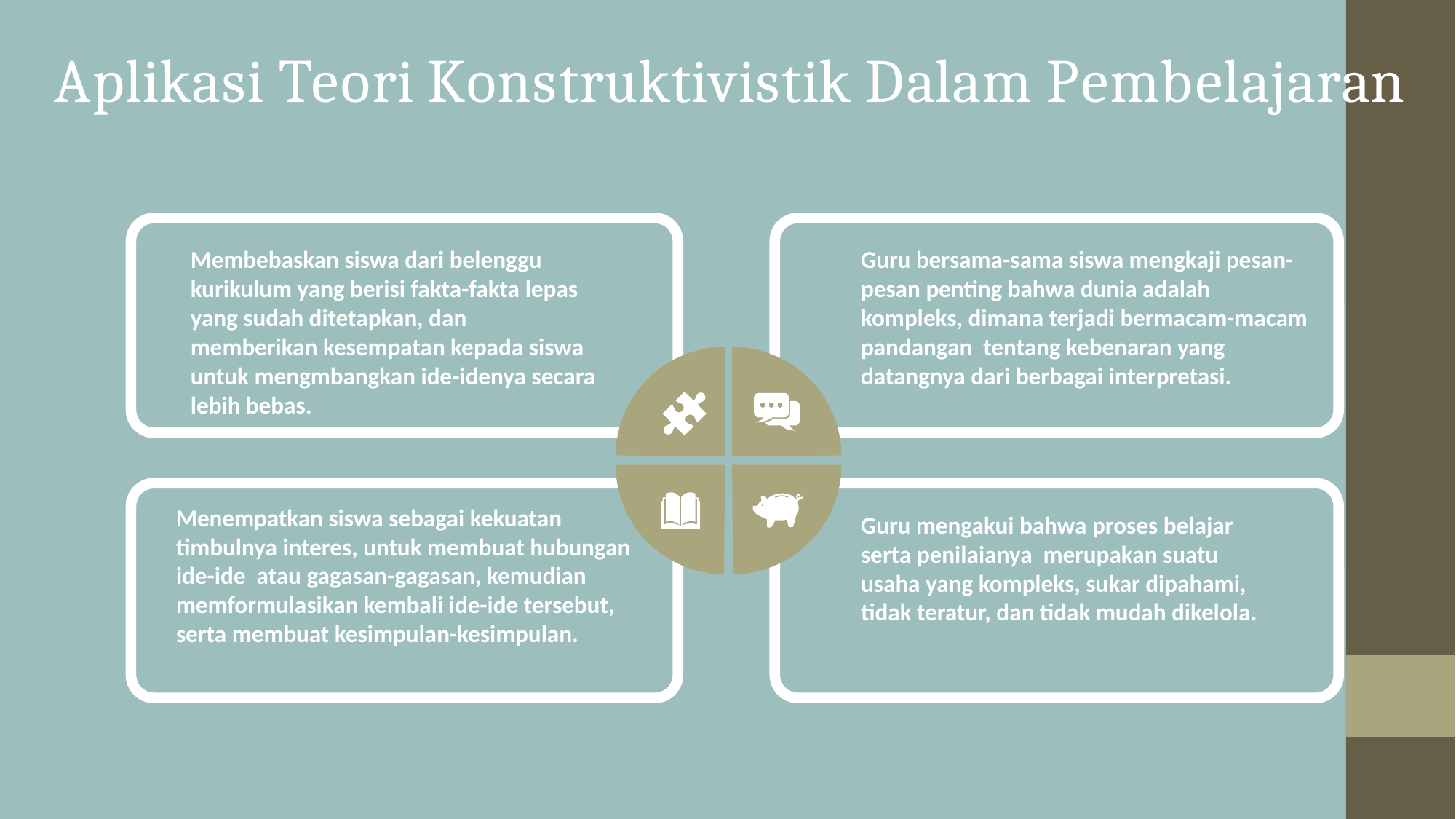

Aplikasi Teori Konstruktivistik Dalam Pembelajaran

Membebaskan siswa dari belenggu kurikulum yang berisi fakta-fakta lepas yang sudah ditetapkan, dan memberikan kesempatan kepada siswa untuk mengmbangkan ide-idenya secara lebih bebas.
Guru bersama-sama siswa mengkaji pesan-pesan penting bahwa dunia adalah kompleks, dimana terjadi bermacam-macam pandangan  tentang kebenaran yang datangnya dari berbagai interpretasi.

Menempatkan siswa sebagai kekuatan timbulnya interes, untuk membuat hubungan ide-ide  atau gagasan-gagasan, kemudian memformulasikan kembali ide-ide tersebut, serta membuat kesimpulan-kesimpulan.
Guru mengakui bahwa proses belajar serta penilaianya  merupakan suatu usaha yang kompleks, sukar dipahami, tidak teratur, dan tidak mudah dikelola.